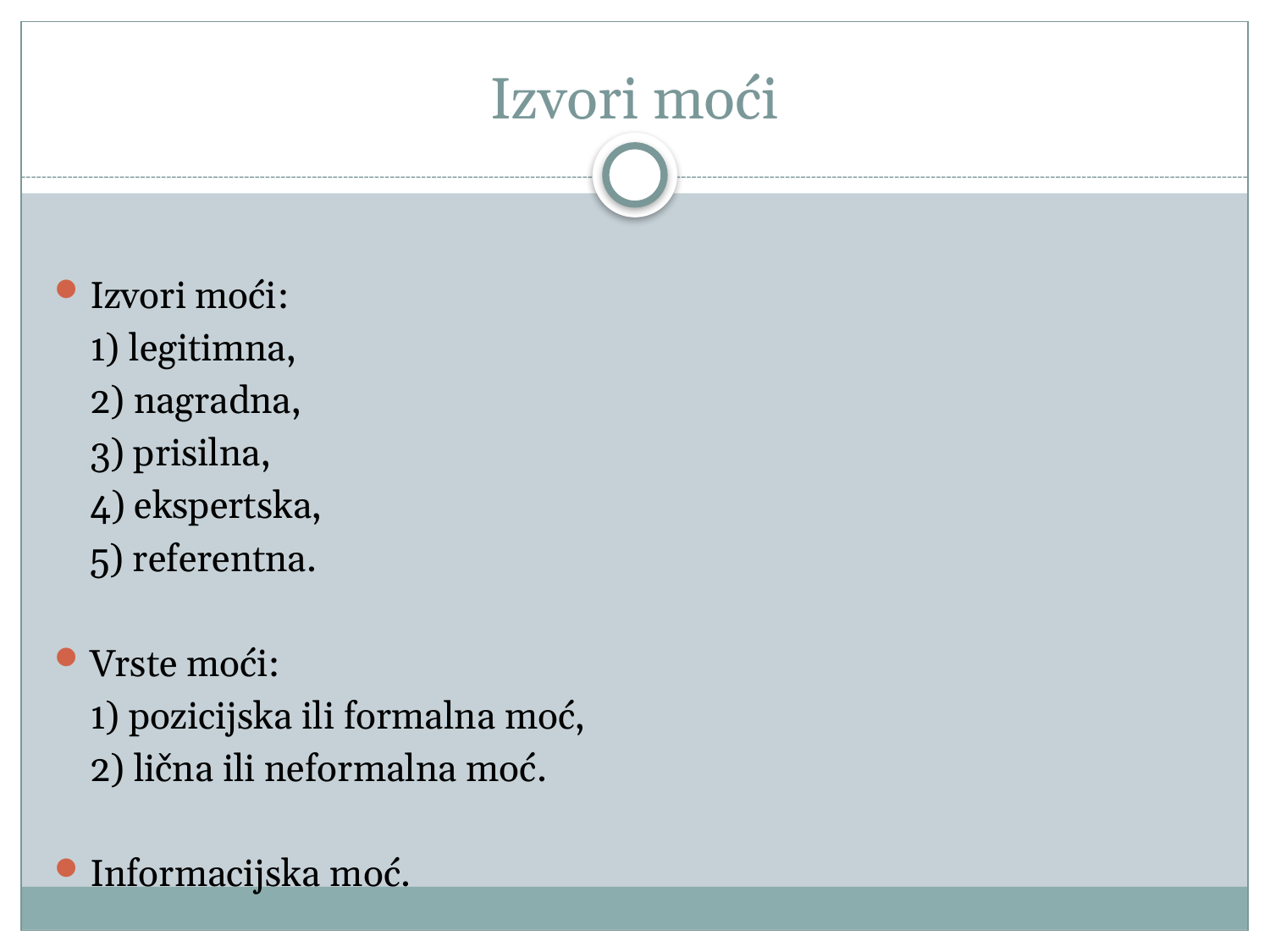

# Izvori moći

Izvori moći:
	1) legitimna,
	2) nagradna,
	3) prisilna,
	4) ekspertska,
	5) referentna.

Vrste moći:
	1) pozicijska ili formalna moć,
	2) lična ili neformalna moć.

Informacijska moć.